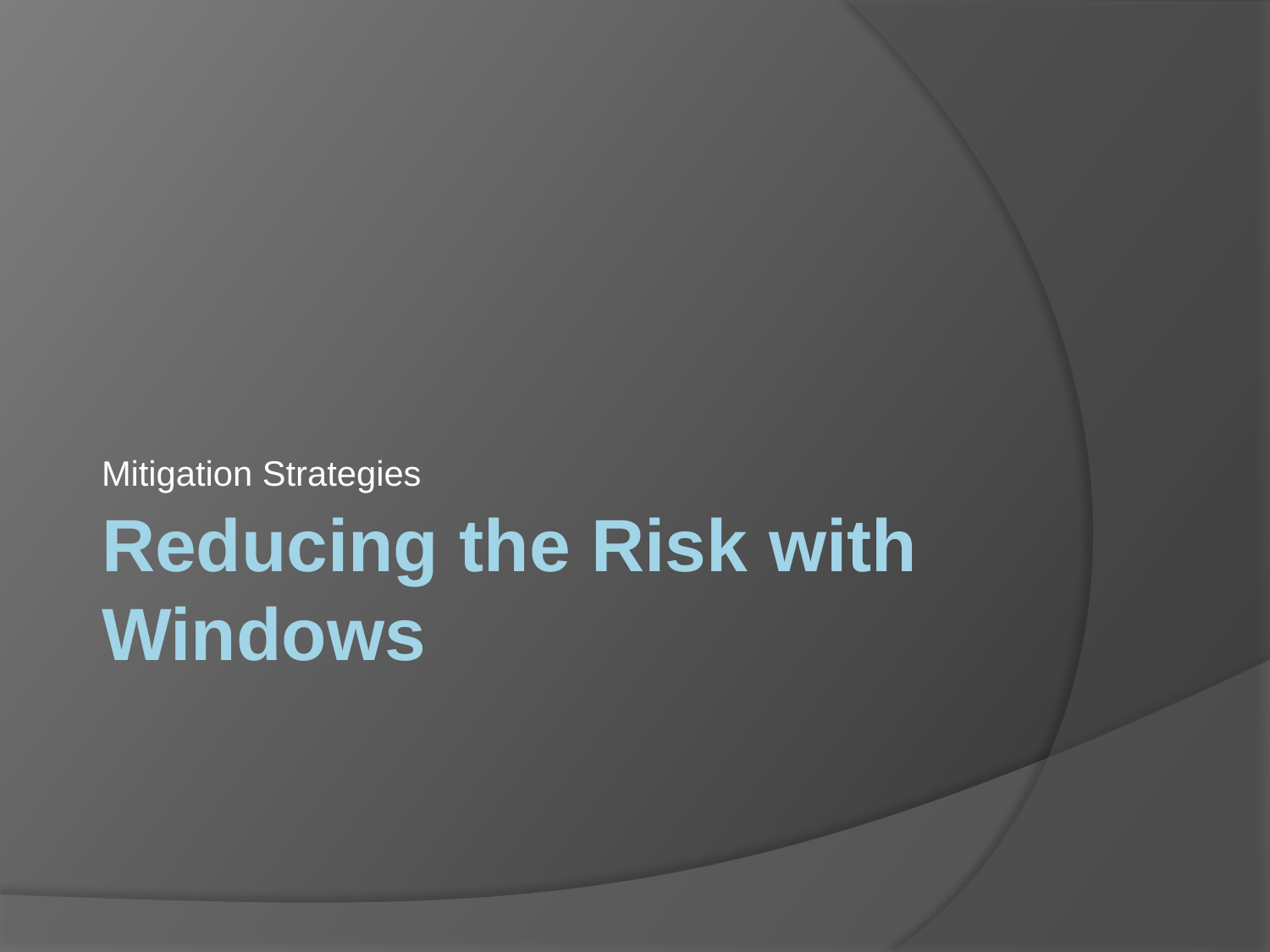

Mitigation Strategies
# Reducing the Risk with Windows